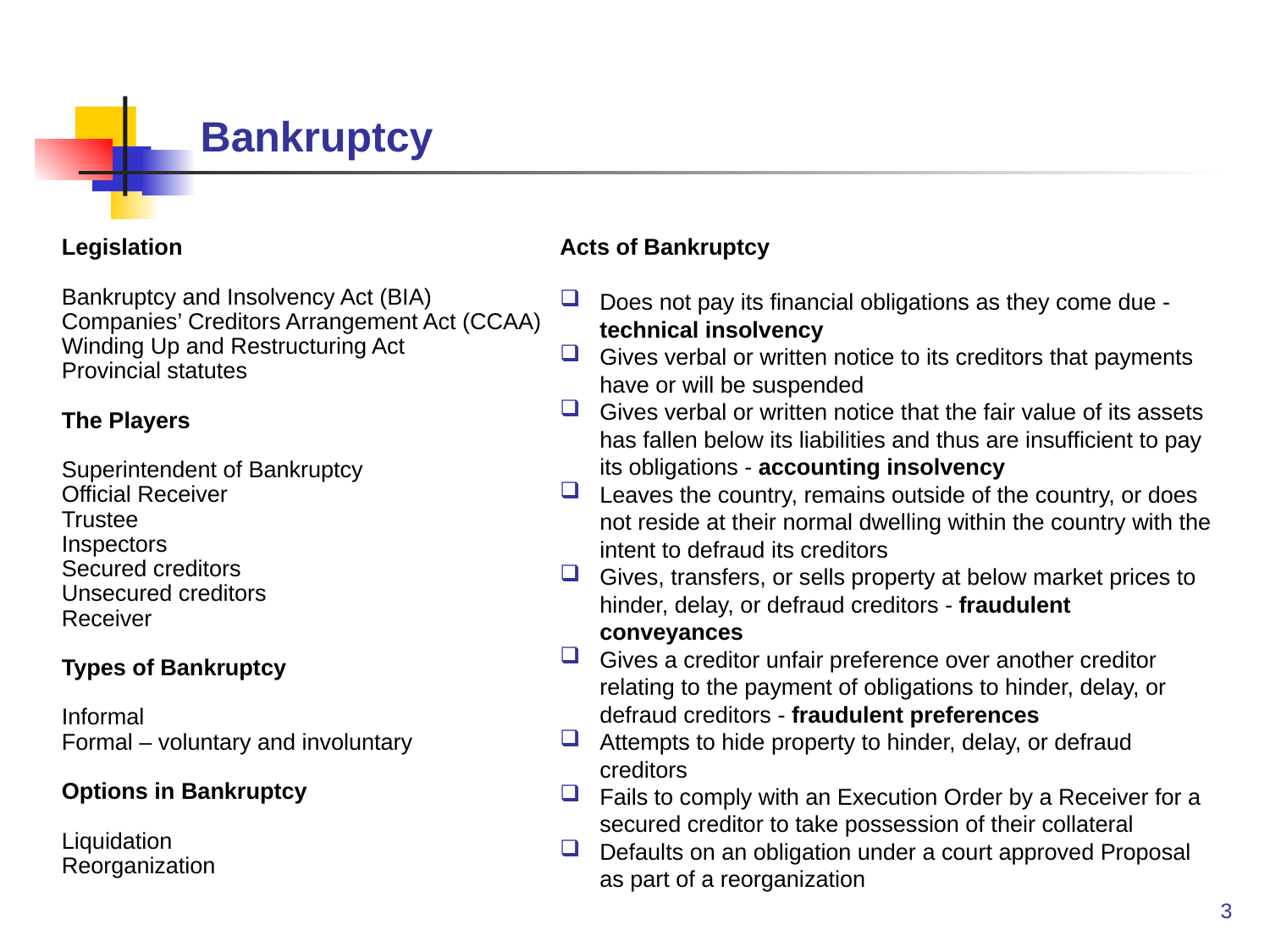

# Bankruptcy
Legislation

Bankruptcy and Insolvency Act (BIA)
Companies’ Creditors Arrangement Act (CCAA)
Winding Up and Restructuring Act
Provincial statutes

The Players

Superintendent of Bankruptcy
Official Receiver
Trustee
Inspectors
Secured creditors
Unsecured creditors
Receiver

Types of Bankruptcy

Informal
Formal – voluntary and involuntary

Options in Bankruptcy

Liquidation
Reorganization

Acts of Bankruptcy

Does not pay its financial obligations as they come due - technical insolvency
Gives verbal or written notice to its creditors that payments have or will be suspended
Gives verbal or written notice that the fair value of its assets has fallen below its liabilities and thus are insufficient to pay its obligations - accounting insolvency
Leaves the country, remains outside of the country, or does not reside at their normal dwelling within the country with the intent to defraud its creditors
Gives, transfers, or sells property at below market prices to hinder, delay, or defraud creditors - fraudulent conveyances
Gives a creditor unfair preference over another creditor relating to the payment of obligations to hinder, delay, or defraud creditors - fraudulent preferences
Attempts to hide property to hinder, delay, or defraud creditors
Fails to comply with an Execution Order by a Receiver for a secured creditor to take possession of their collateral
Defaults on an obligation under a court approved Proposal as part of a reorganization

3